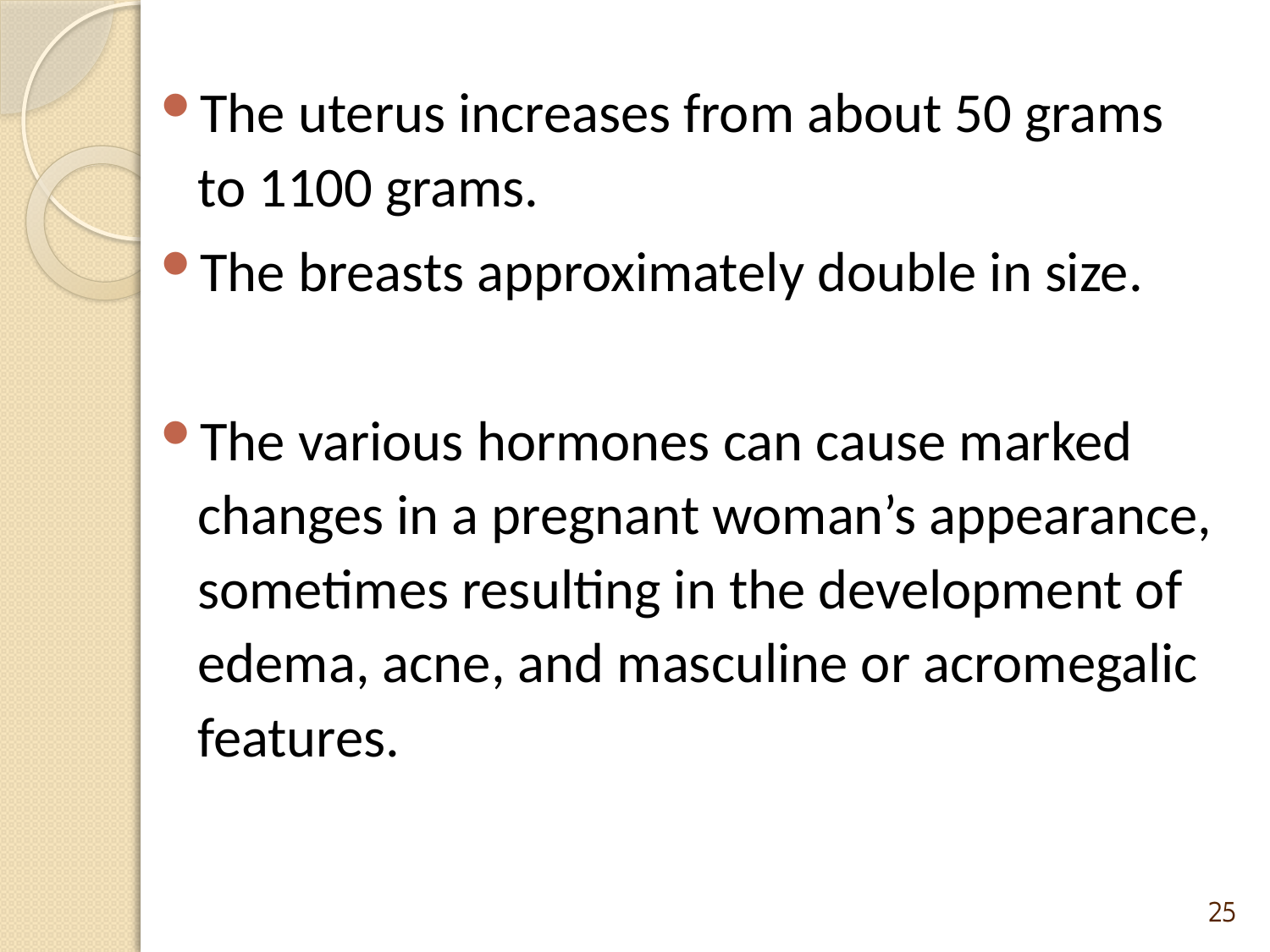

The uterus increases from about 50 grams to 1100 grams.
The breasts approximately double in size.

The various hormones can cause marked changes in a pregnant woman’s appearance, sometimes resulting in the development of edema, acne, and masculine or acromegalic features.

25